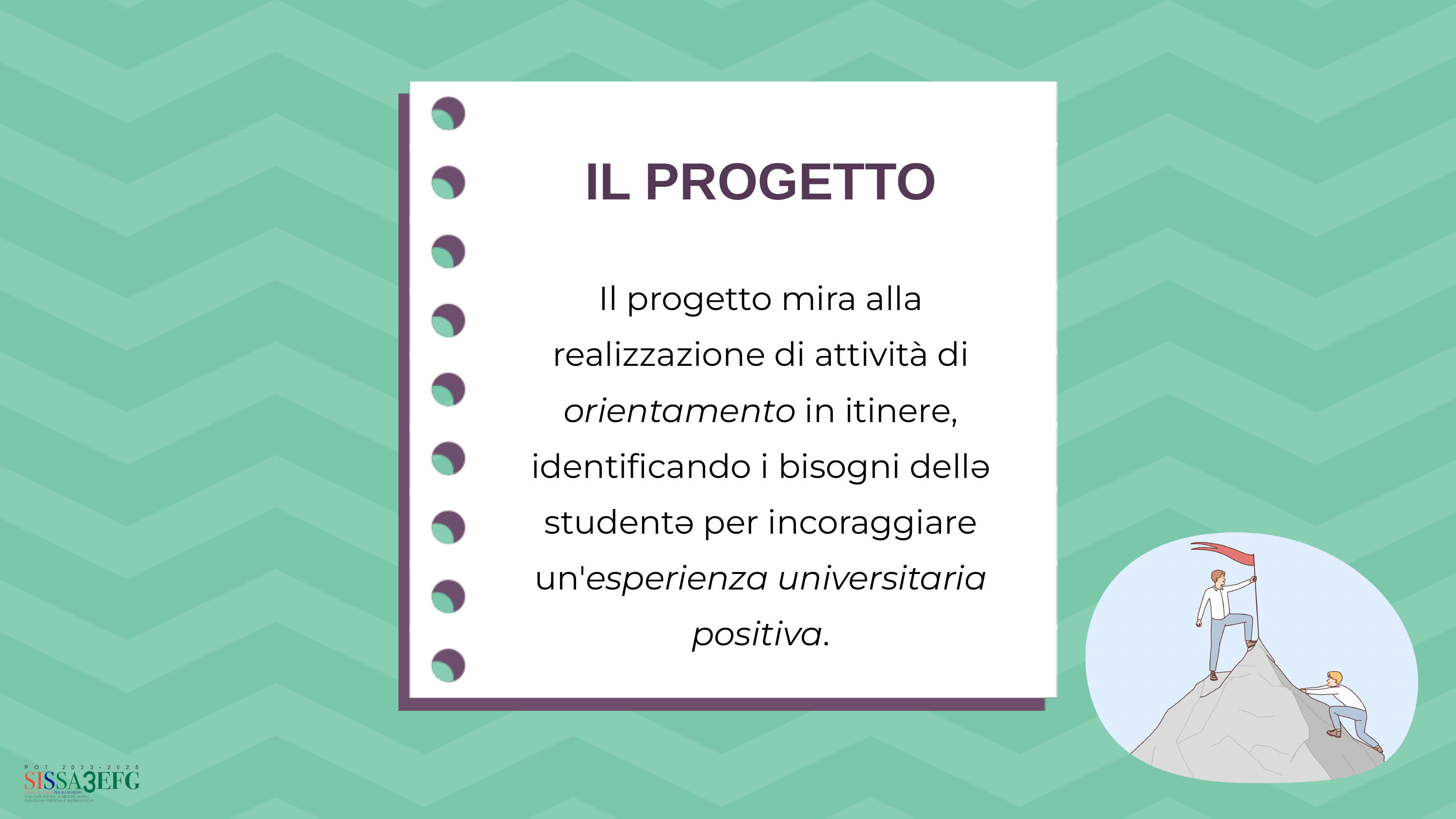

IL PROGETTO
Il progetto mira alla realizzazione di attività di orientamento in itinere, identificando i bisogni dellə studentə per incoraggiare un'esperienza universitaria positiva.